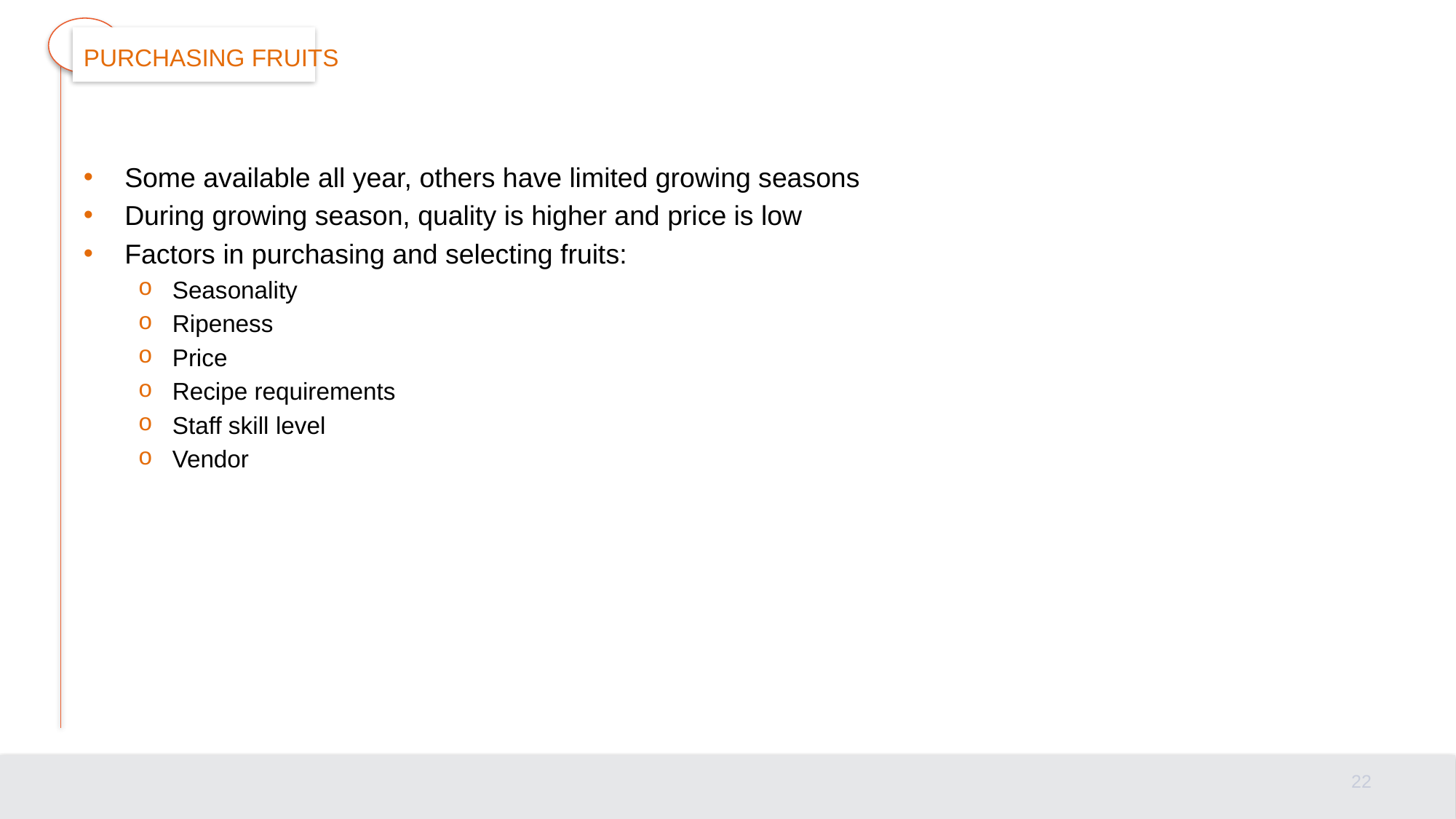

# Purchasing fruits
Some available all year, others have limited growing seasons
During growing season, quality is higher and price is low
Factors in purchasing and selecting fruits:
Seasonality
Ripeness
Price
Recipe requirements
Staff skill level
Vendor

22